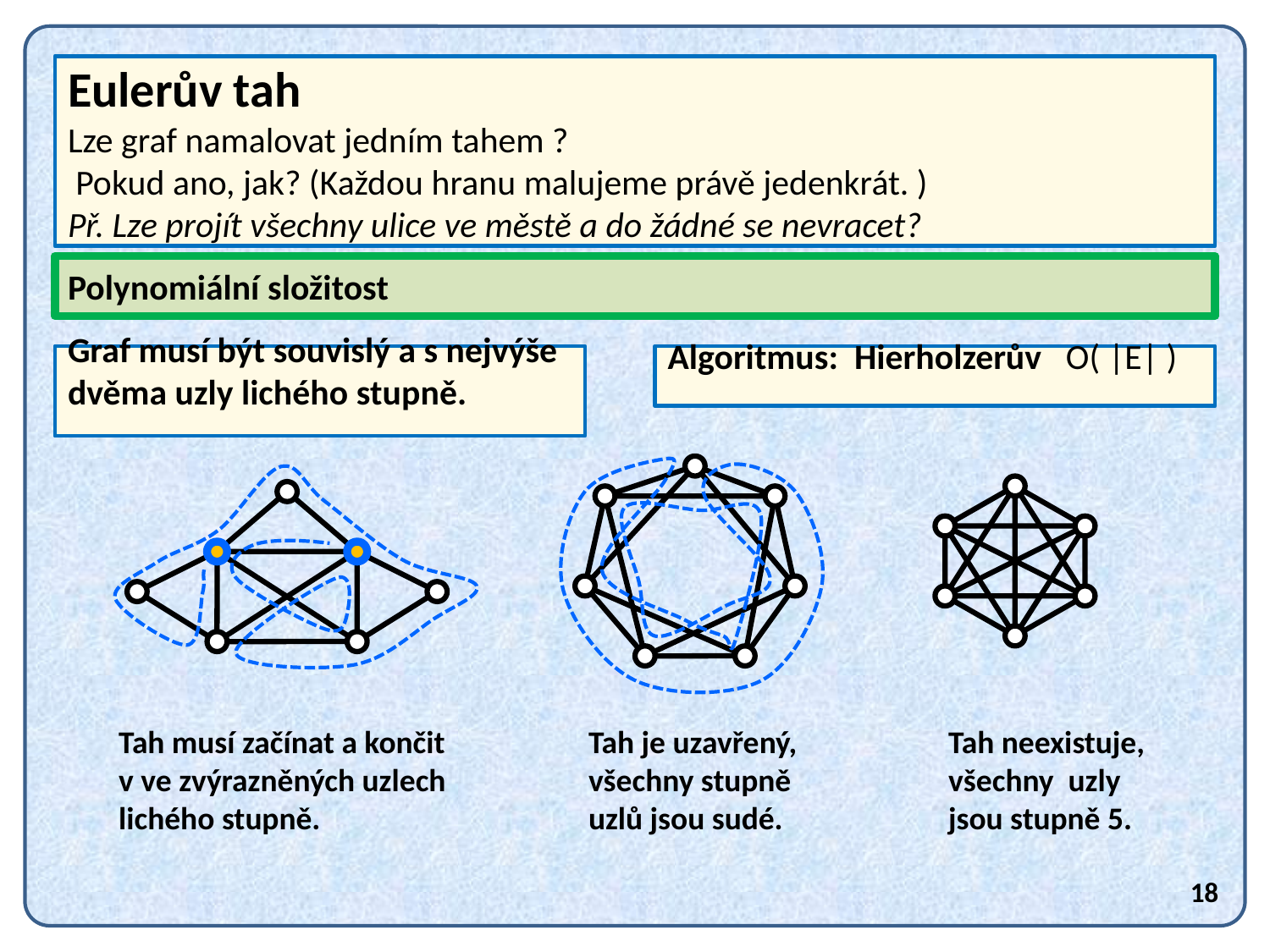

Eulerův tah
Lze graf namalovat jedním tahem ?
 Pokud ano, jak? (Každou hranu malujeme právě jedenkrát. )
Př. Lze projít všechny ulice ve městě a do žádné se nevracet?
Polynomiální složitost
Graf musí být souvislý a s nejvýše dvěma uzly lichého stupně.
Algoritmus:  Hierholzerův   O( |E| )

Tah musí začínat a končit
v ve zvýrazněných uzlech
lichého stupně.
Tah je uzavřený,
všechny stupně
uzlů jsou sudé.
Tah neexistuje,
všechny  uzly
jsou stupně 5.
18